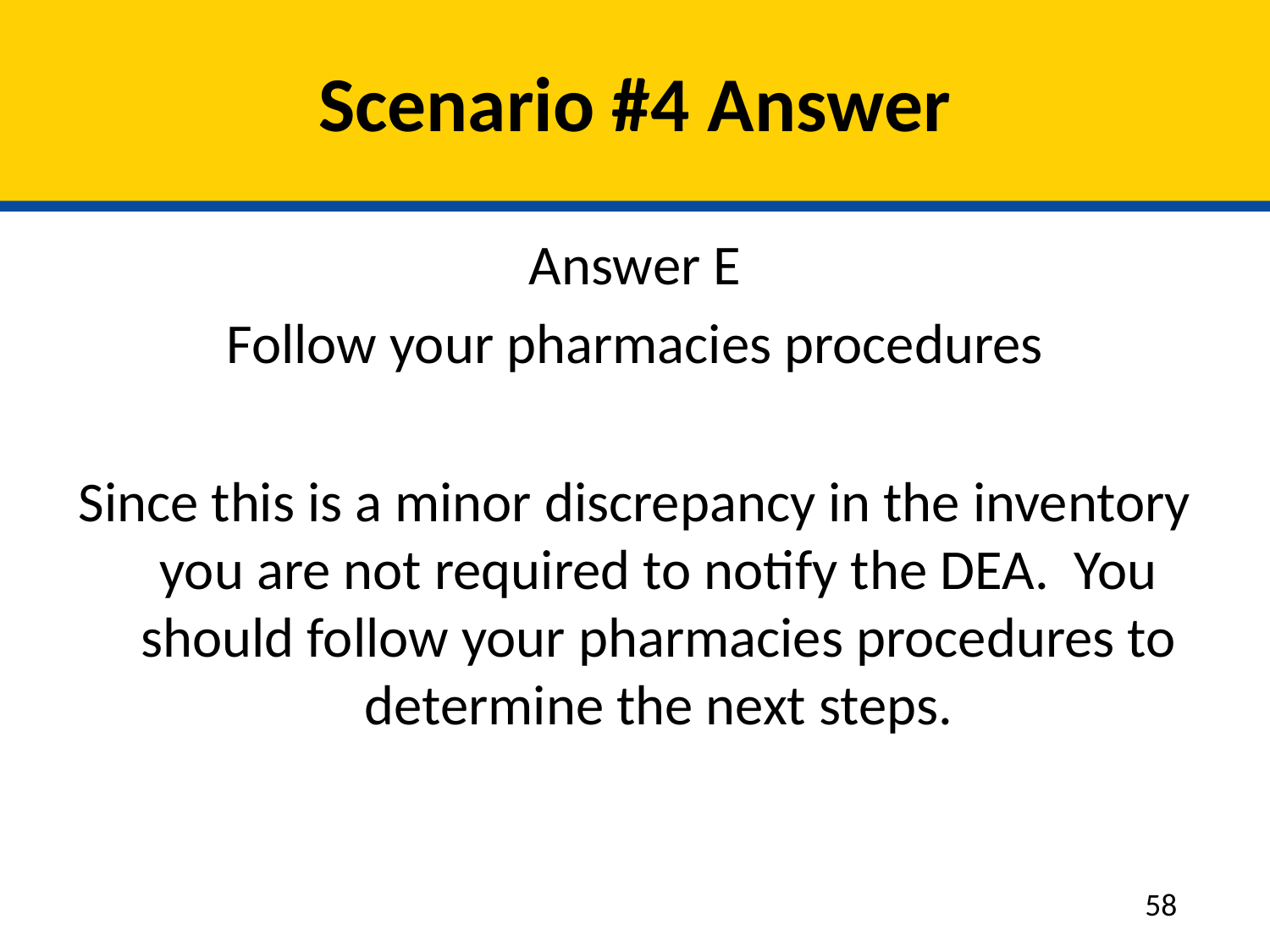

# Scenario #4 Answer
Answer E
Follow your pharmacies procedures

Since this is a minor discrepancy in the inventory you are not required to notify the DEA.  You should follow your pharmacies procedures to determine the next steps.
58